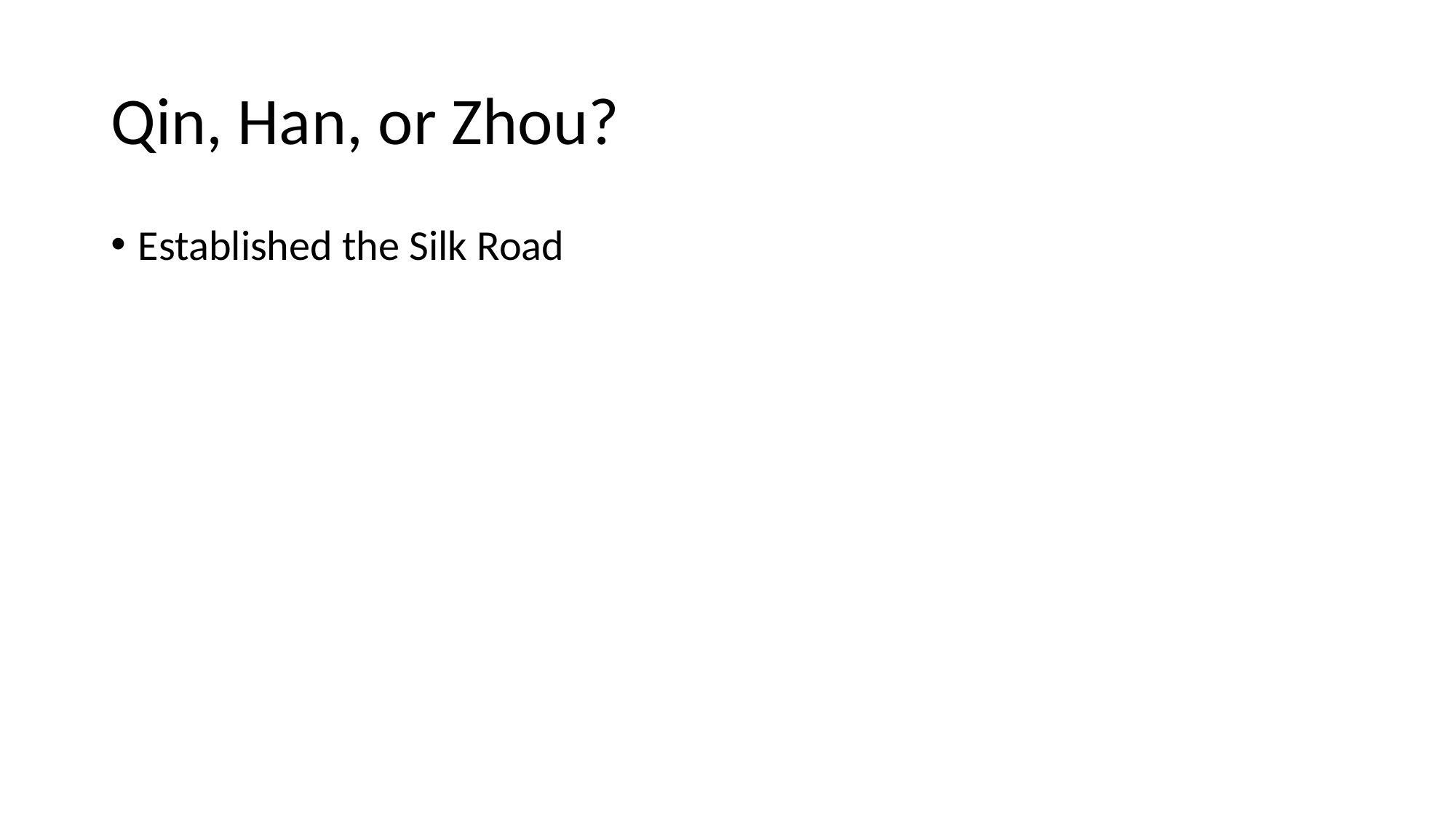

# Qin, Han, or Zhou?
Established the Silk Road